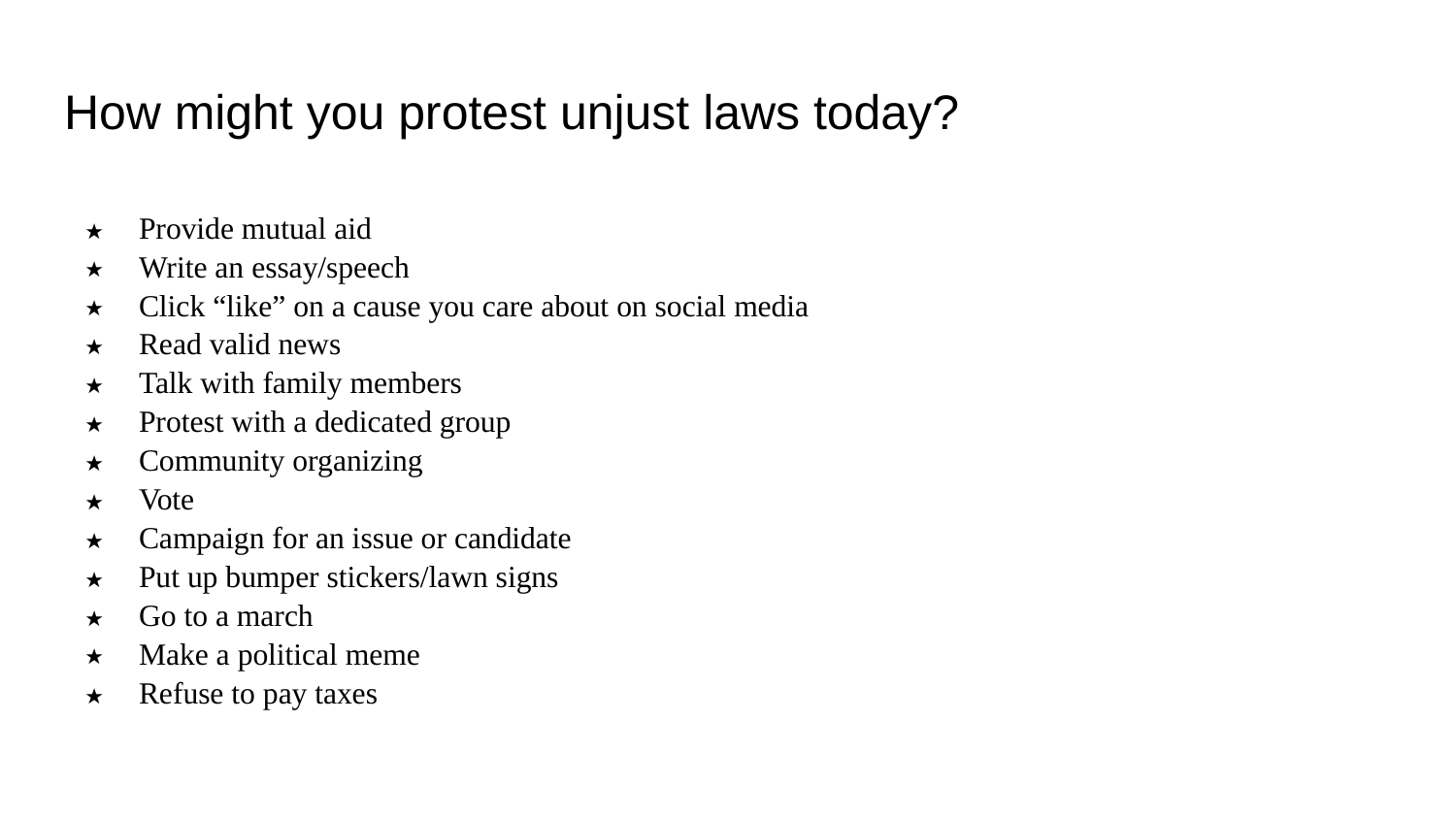

# How might you protest unjust laws today?

Provide mutual aid
Write an essay/speech
Click “like” on a cause you care about on social media
Read valid news
Talk with family members
Protest with a dedicated group
Community organizing
Vote
Campaign for an issue or candidate
Put up bumper stickers/lawn signs
Go to a march
Make a political meme
Refuse to pay taxes